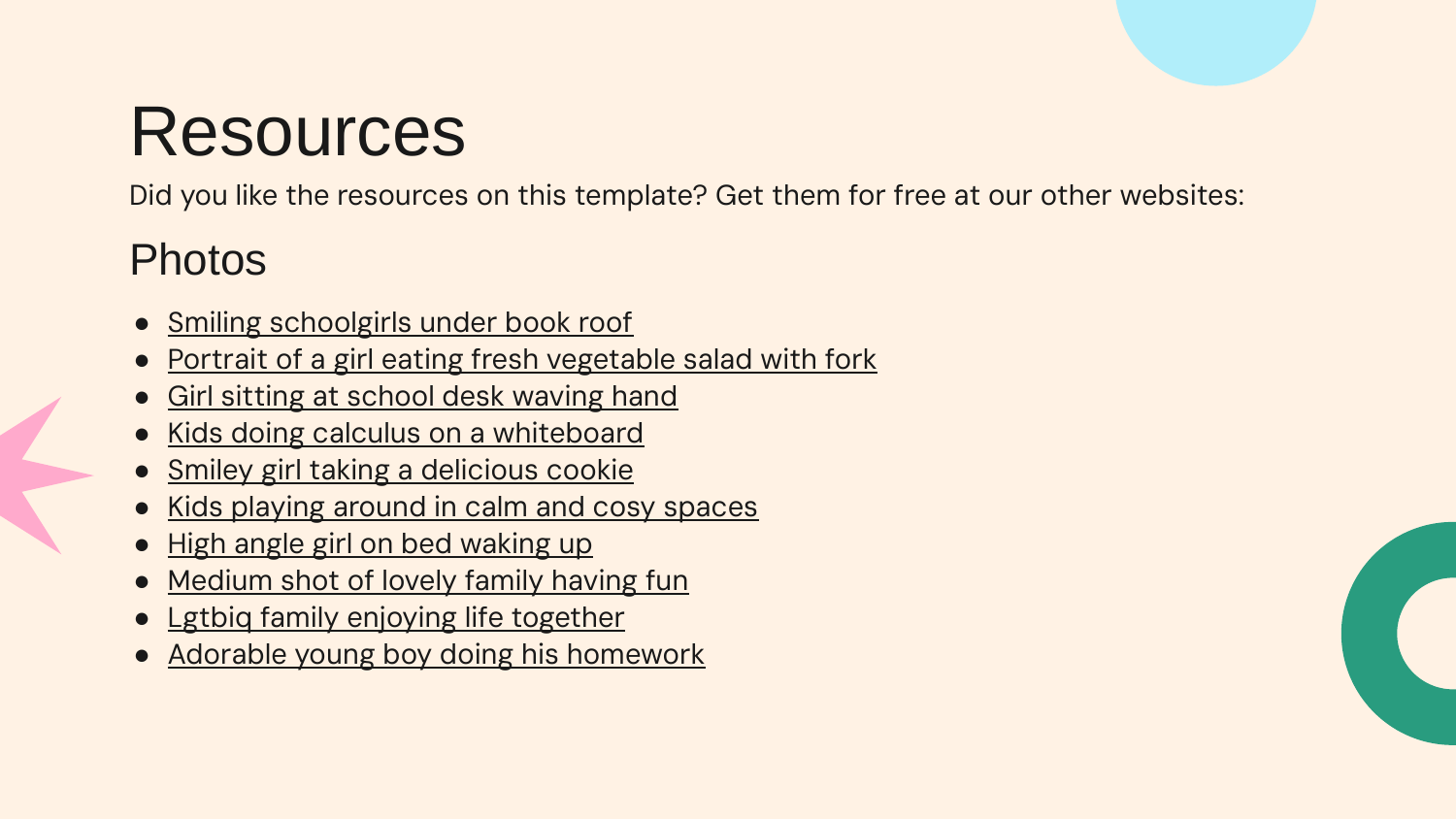

# Resources
Did you like the resources on this template? Get them for free at our other websites:
Photos
Smiling schoolgirls under book roof
Portrait of a girl eating fresh vegetable salad with fork
Girl sitting at school desk waving hand
Kids doing calculus on a whiteboard
Smiley girl taking a delicious cookie
Kids playing around in calm and cosy spaces
High angle girl on bed waking up
Medium shot of lovely family having fun
Lgtbiq family enjoying life together
Adorable young boy doing his homework